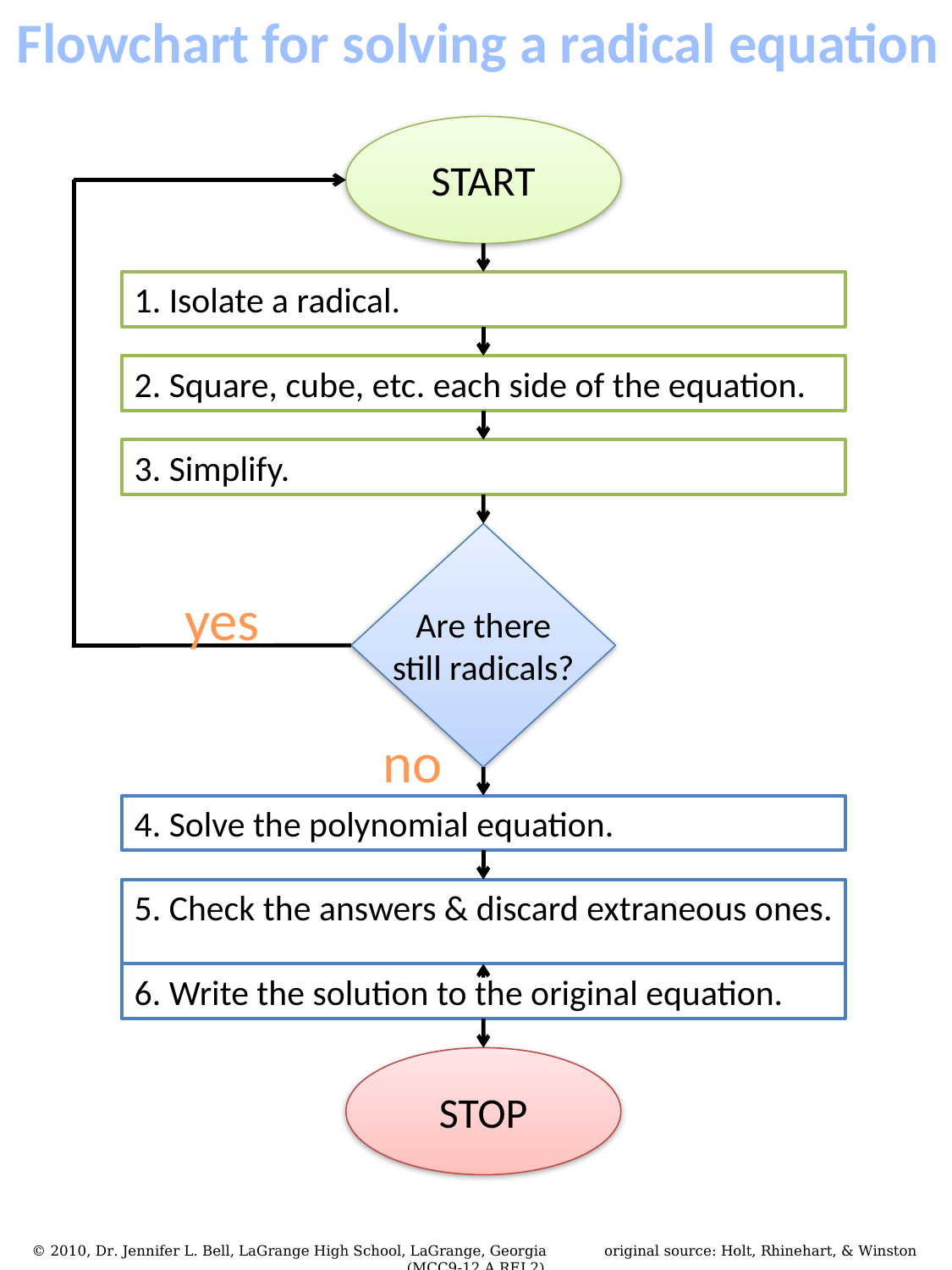

Flowchart for solving a radical equation

START
1. Isolate a radical.
2. Square, cube, etc. each side of the equation.
3. Simplify.

Are there
still radicals?
yes
no
4. Solve the polynomial equation.
5. Check the answers & discard extraneous ones.
6. Write the solution to the original equation.

STOP
© 2010, Dr. Jennifer L. Bell, LaGrange High School, LaGrange, Georgia             original source: Holt, Rhinehart, & Winston	(MCC9-12.A.REI.2)